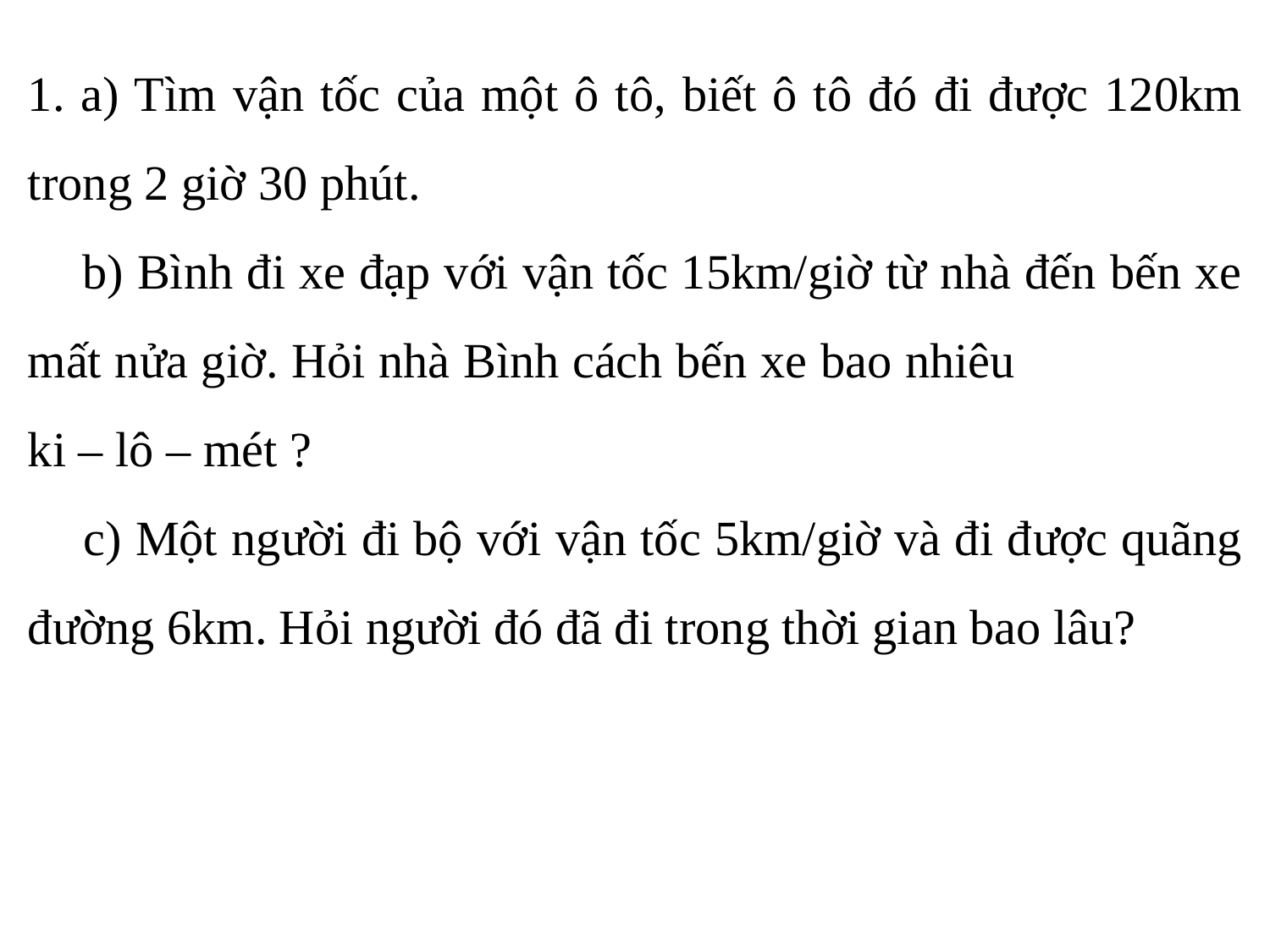

a) Tìm vận tốc của một ô tô, biết ô tô đó đi được 120km trong 2 giờ 30 phút.
    b) Bình đi xe đạp với vận tốc 15km/giờ từ nhà đến bến xe mất nửa giờ. Hỏi nhà Bình cách bến xe bao nhiêu                  ki – lô – mét ?
    c) Một người đi bộ với vận tốc 5km/giờ và đi được quãng đường 6km. Hỏi người đó đã đi trong thời gian bao lâu?